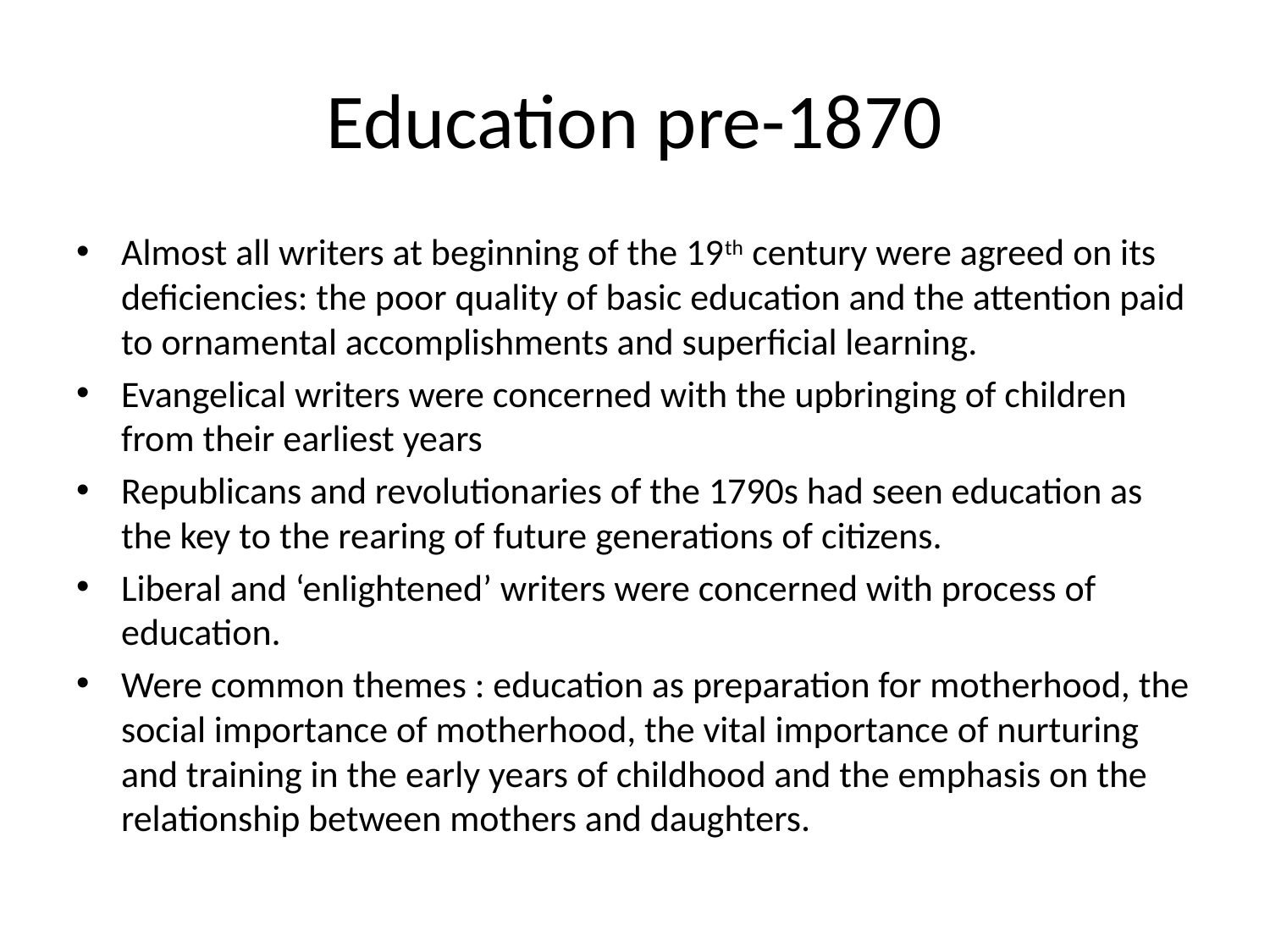

# Education pre-1870
Almost all writers at beginning of the 19th century were agreed on its deficiencies: the poor quality of basic education and the attention paid to ornamental accomplishments and superficial learning.
Evangelical writers were concerned with the upbringing of children from their earliest years
Republicans and revolutionaries of the 1790s had seen education as the key to the rearing of future generations of citizens.
Liberal and ‘enlightened’ writers were concerned with process of education.
Were common themes : education as preparation for motherhood, the social importance of motherhood, the vital importance of nurturing and training in the early years of childhood and the emphasis on the relationship between mothers and daughters.